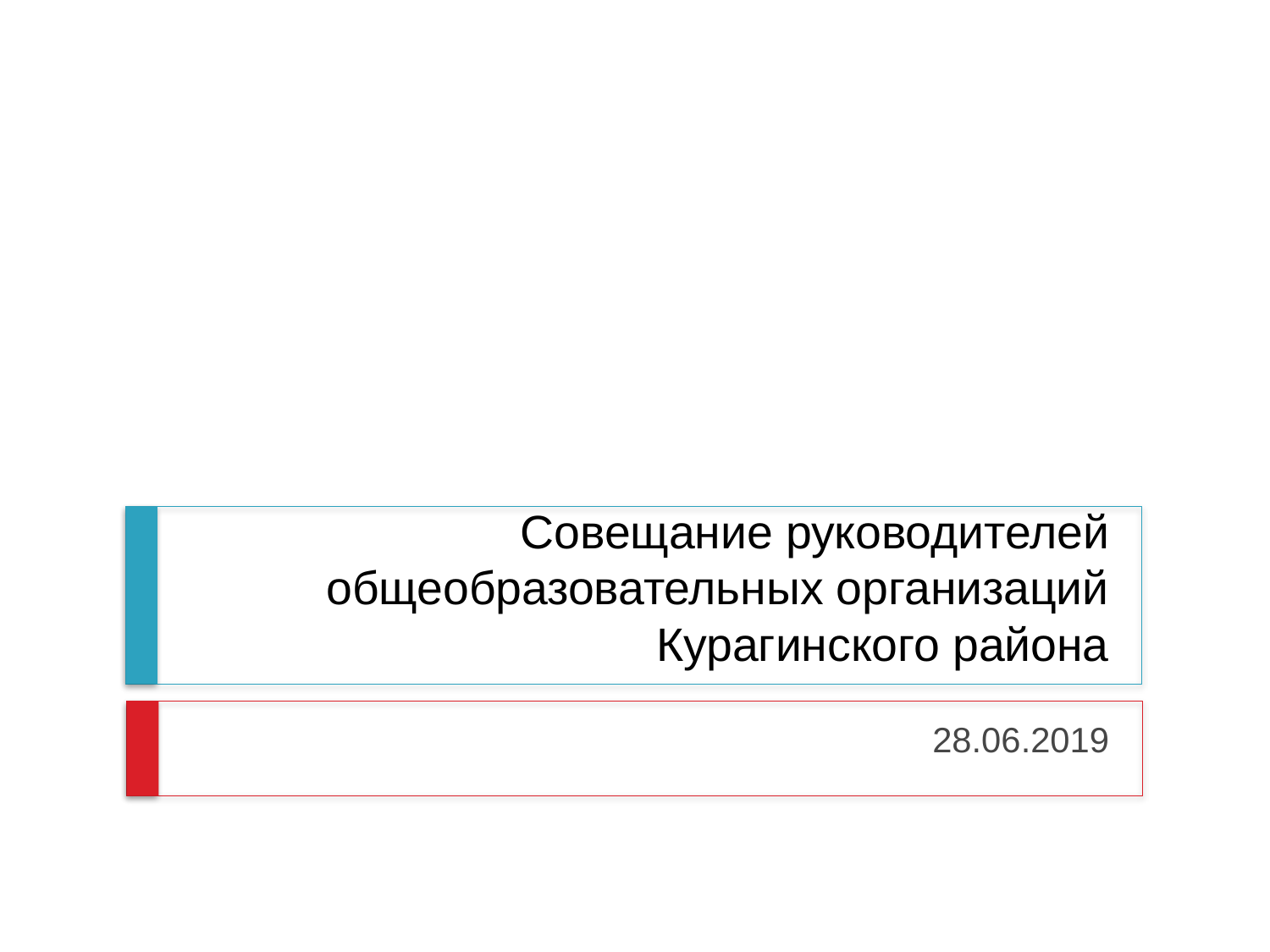

# Совещание руководителей общеобразовательных организаций Курагинского района
28.06.2019